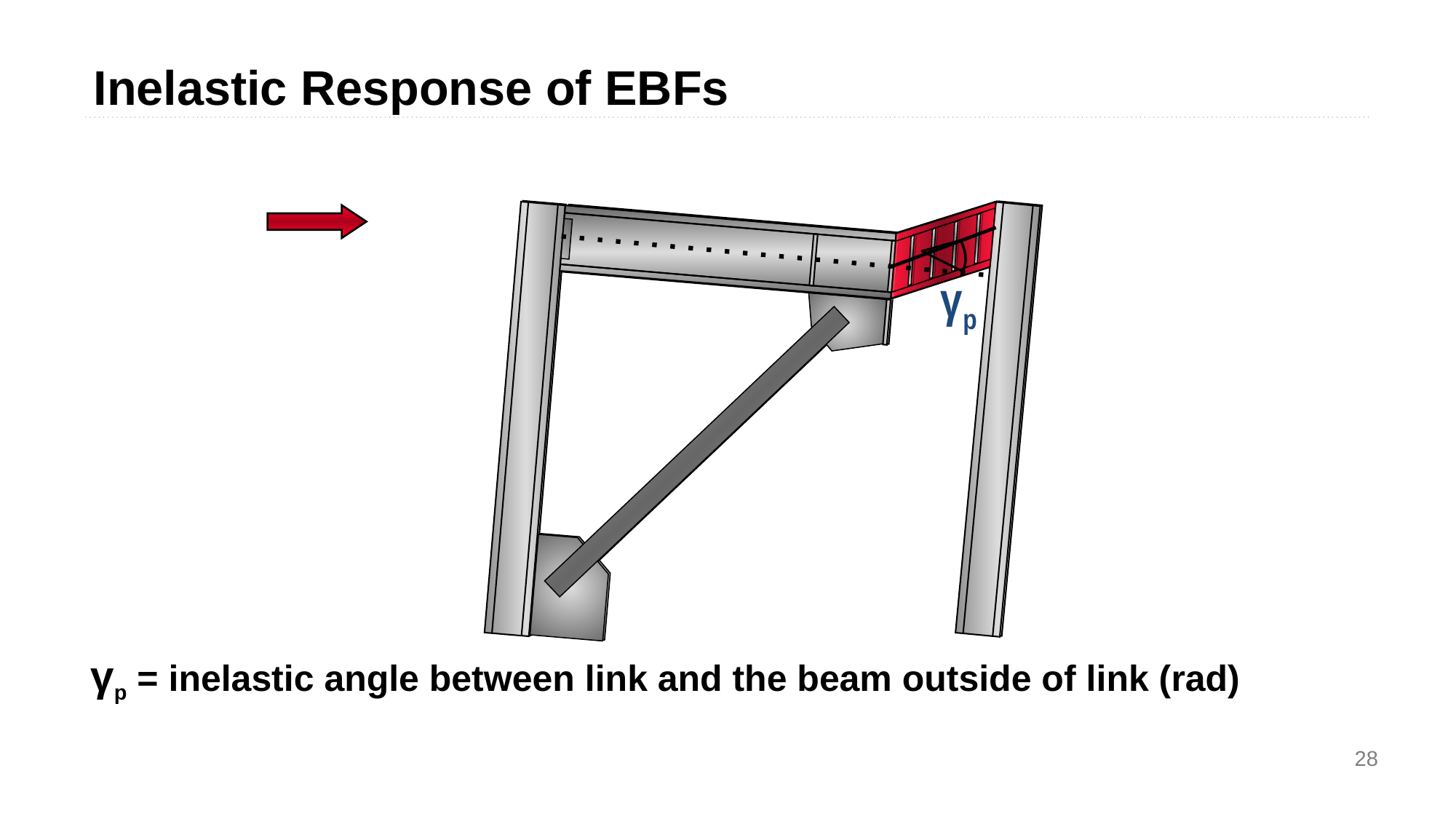

Inelastic Response of EBFs

γp

γp = inelastic angle between link and the beam outside of link (rad)
28